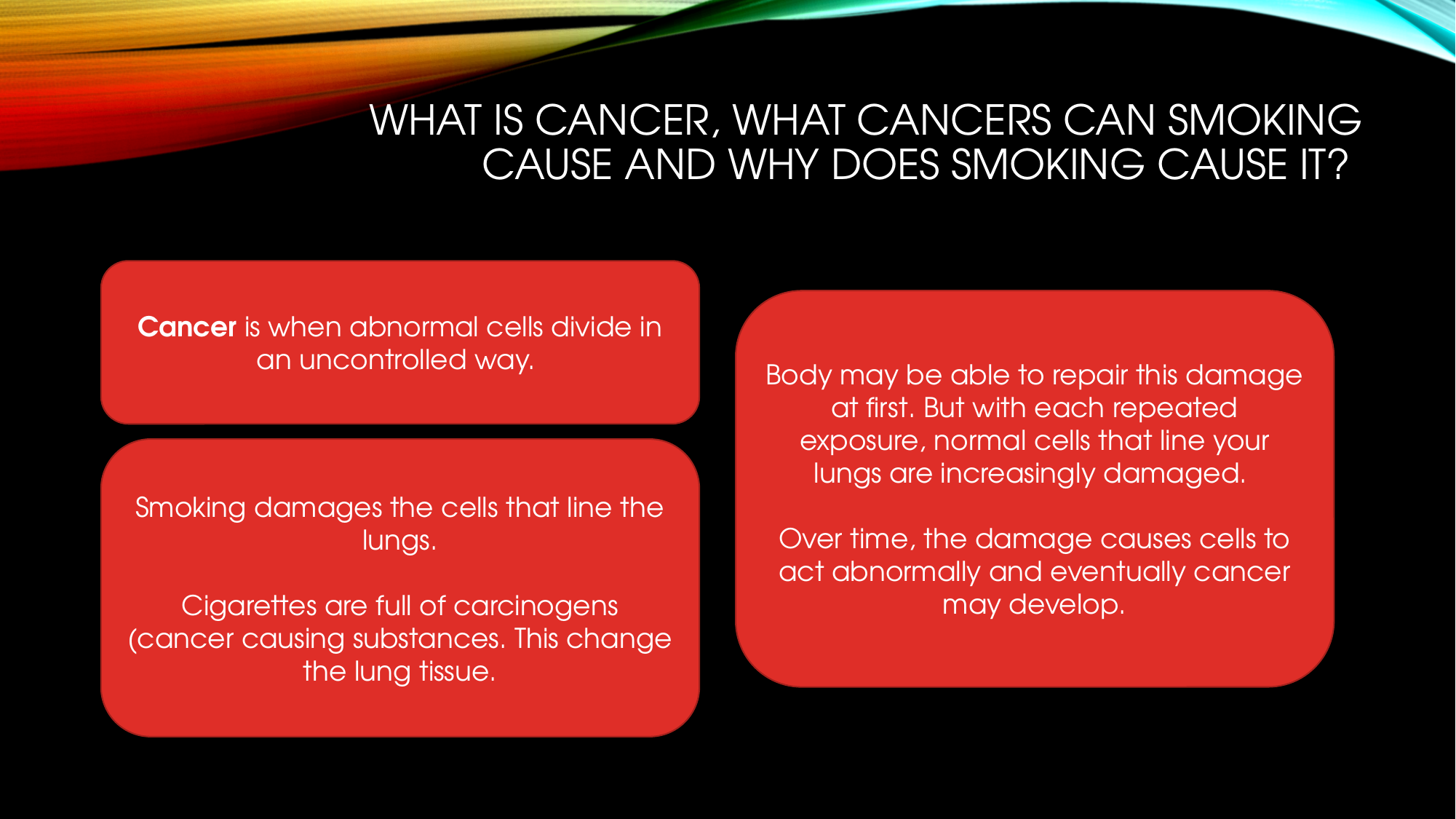

# What is cancer, what cancers can smoking cause and why does smoking cause it?
Cancer is when abnormal cells divide in an uncontrolled way.
Body may be able to repair this damage at first. But with each repeated exposure, normal cells that line your lungs are increasingly damaged.

Over time, the damage causes cells to act abnormally and eventually cancer may develop.
Smoking damages the cells that line the lungs.

Cigarettes are full of carcinogens (cancer causing substances. This change the lung tissue.